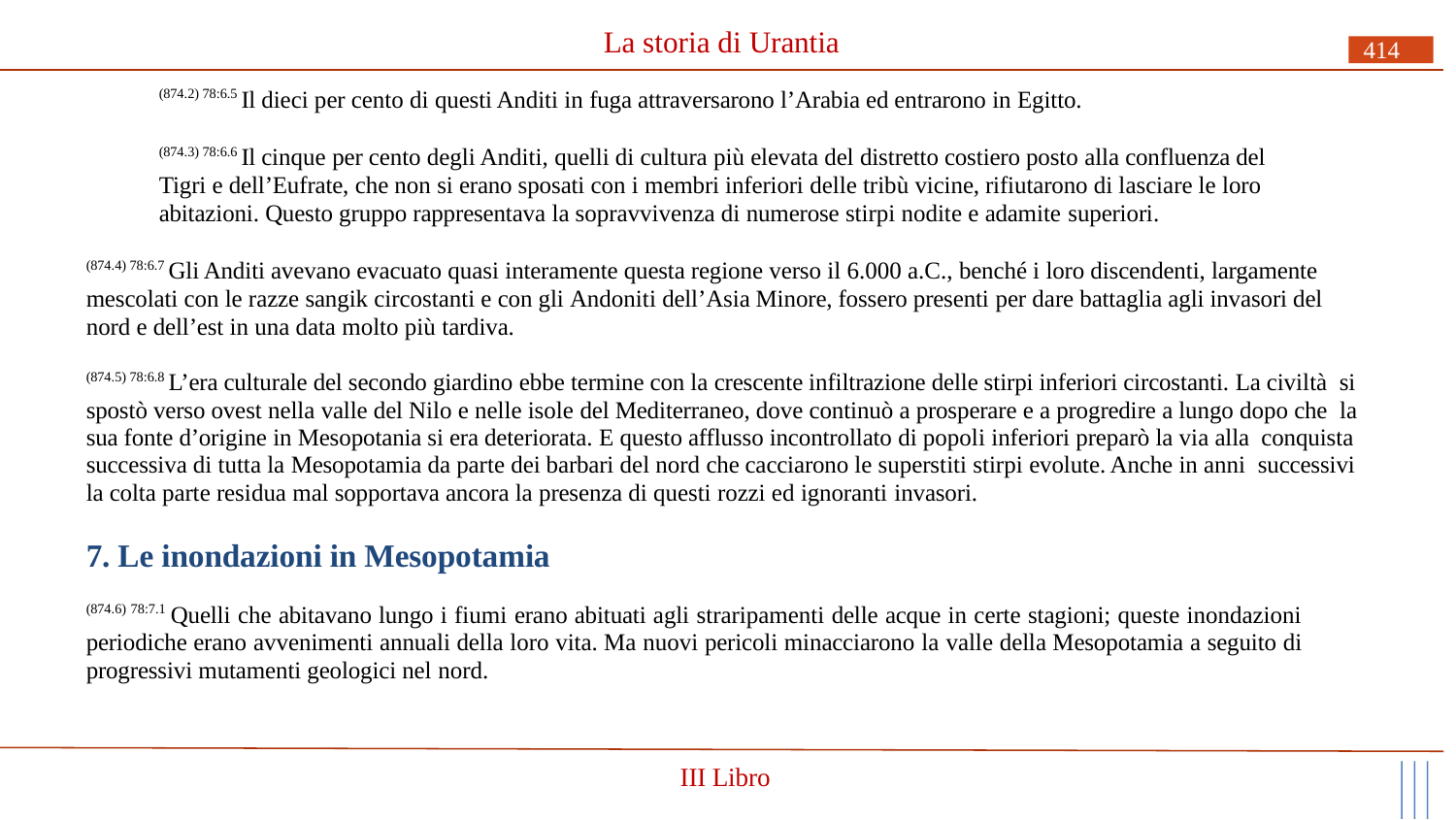

# La storia di Urantia
414

(874.2) 78:6.5 Il dieci per cento di questi Anditi in fuga attraversarono l’Arabia ed entrarono in Egitto.

(874.3) 78:6.6 Il cinque per cento degli Anditi, quelli di cultura più elevata del distretto costiero posto alla confluenza del  Tigri e dell’Eufrate, che non si erano sposati con i membri inferiori delle tribù vicine, rifiutarono di lasciare le loro  abitazioni. Questo gruppo rappresentava la sopravvivenza di numerose stirpi nodite e adamite superiori.

(874.4) 78:6.7 Gli Anditi avevano evacuato quasi interamente questa regione verso il 6.000 a.C., benché i loro discendenti, largamente  mescolati con le razze sangik circostanti e con gli Andoniti dell’Asia Minore, fossero presenti per dare battaglia agli invasori del  nord e dell’est in una data molto più tardiva.

(874.5) 78:6.8 L’era culturale del secondo giardino ebbe termine con la crescente infiltrazione delle stirpi inferiori circostanti. La civiltà  si spostò verso ovest nella valle del Nilo e nelle isole del Mediterraneo, dove continuò a prosperare e a progredire a lungo dopo che  la sua fonte d’origine in Mesopotania si era deteriorata. E questo afflusso incontrollato di popoli inferiori preparò la via alla  conquista successiva di tutta la Mesopotamia da parte dei barbari del nord che cacciarono le superstiti stirpi evolute. Anche in anni  successivi la colta parte residua mal sopportava ancora la presenza di questi rozzi ed ignoranti invasori.

7. Le inondazioni in Mesopotamia
(874.6) 78:7.1 Quelli che abitavano lungo i fiumi erano abituati agli straripamenti delle acque in certe stagioni; queste inondazioni  periodiche erano avvenimenti annuali della loro vita. Ma nuovi pericoli minacciarono la valle della Mesopotamia a seguito di  progressivi mutamenti geologici nel nord.

III Libro